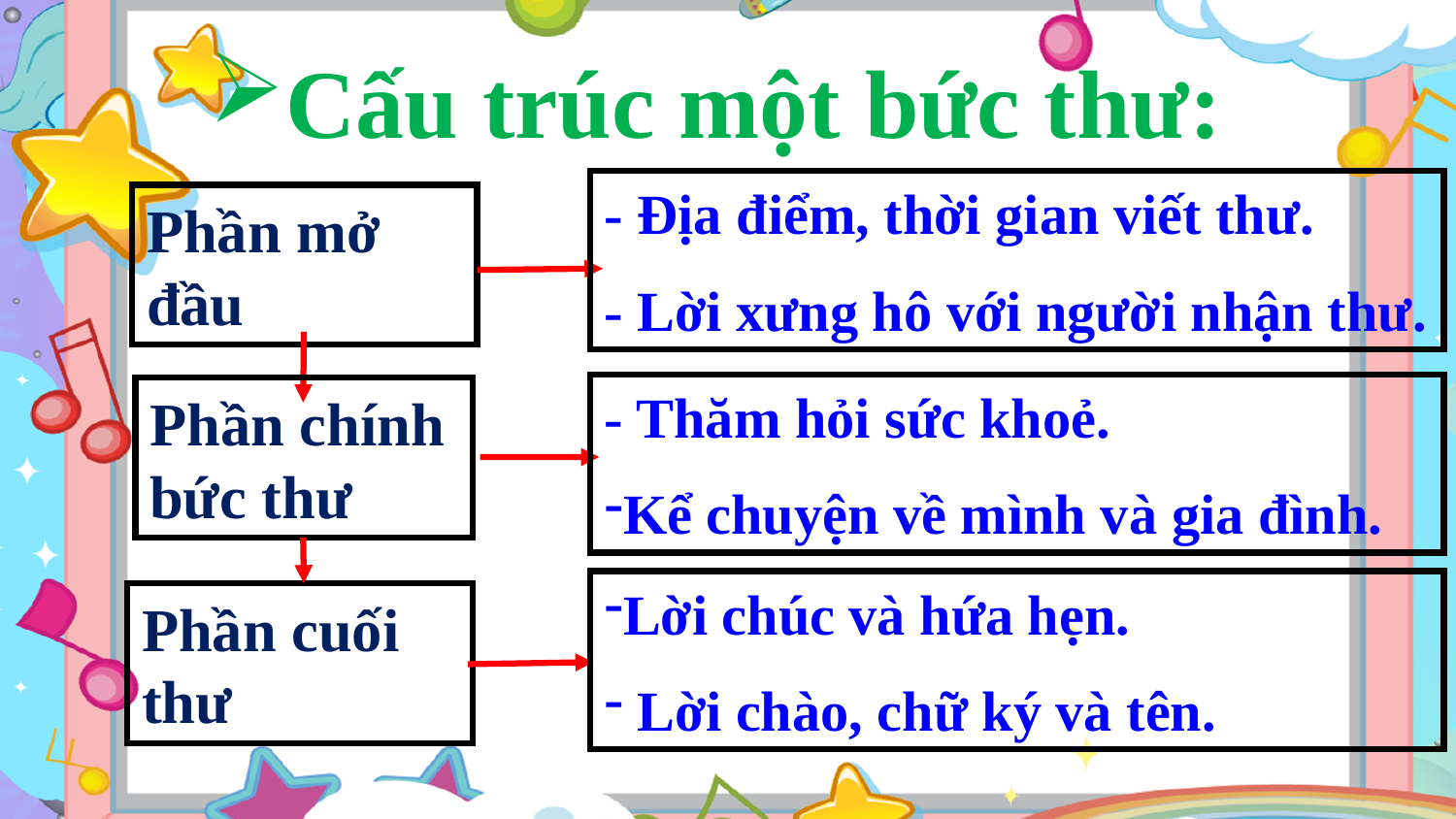

Cấu trúc một bức thư:
- Địa điểm, thời gian viết thư.
- Lời xưng hô với người nhận thư.
Phần mở đầu

- Thăm hỏi sức khoẻ.
Kể chuyện về mình và gia đình.
Phần chính
bức thư

Lời chúc và hứa hẹn.
 Lời chào, chữ ký và tên.
Phần cuối thư